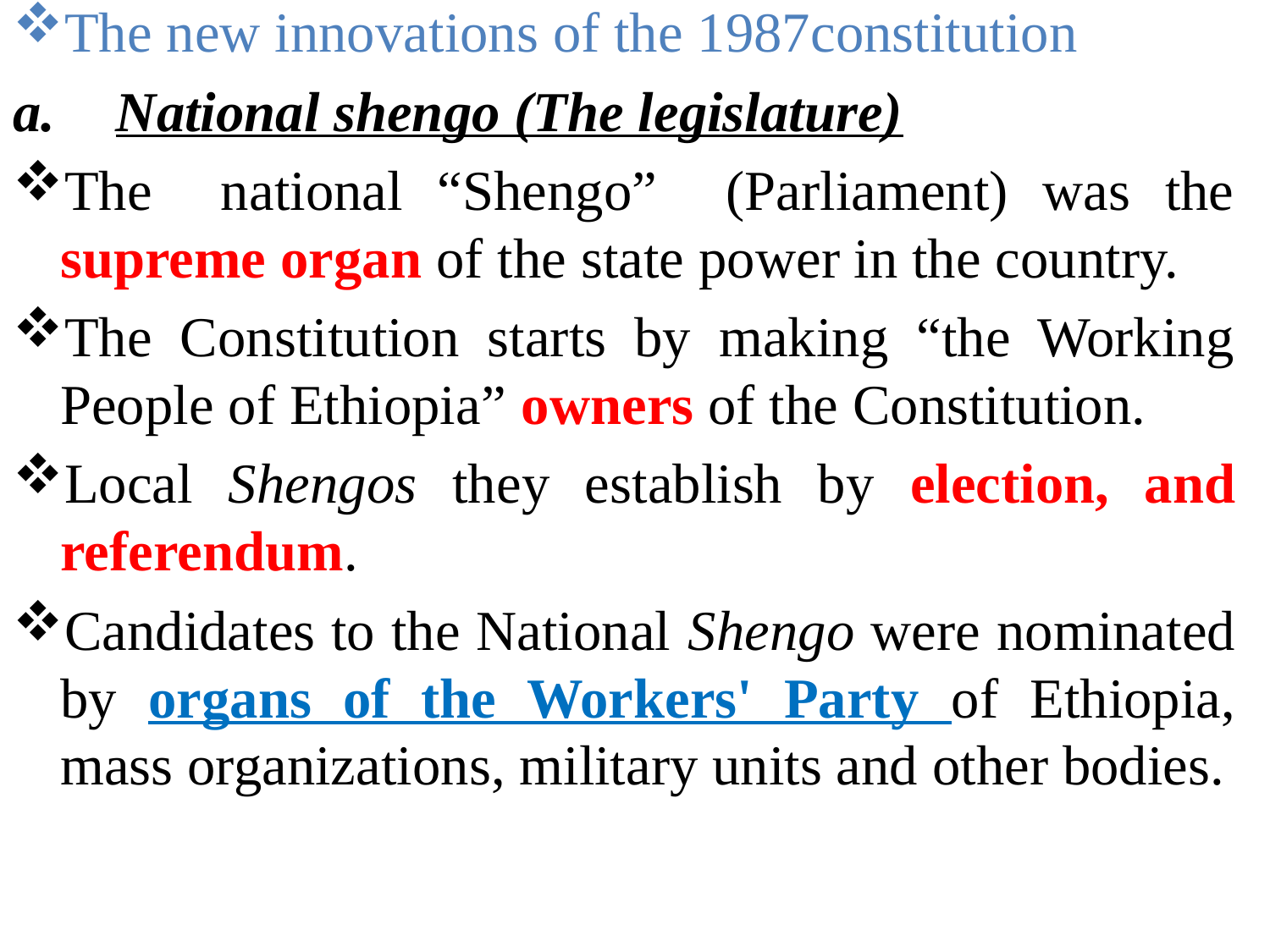

The new innovations of the 1987constitution
National shengo (The legislature)
The  national “Shengo”  (Parliament) was the supreme organ of the state power in the country.
The Constitution starts by making “the Working People of Ethiopia” owners of the Constitution.
Local Shengos they establish by election, and referendum.
Candidates to the National Shengo were nominated by organs of the Workers' Party of Ethiopia, mass organizations, military units and other bodies.